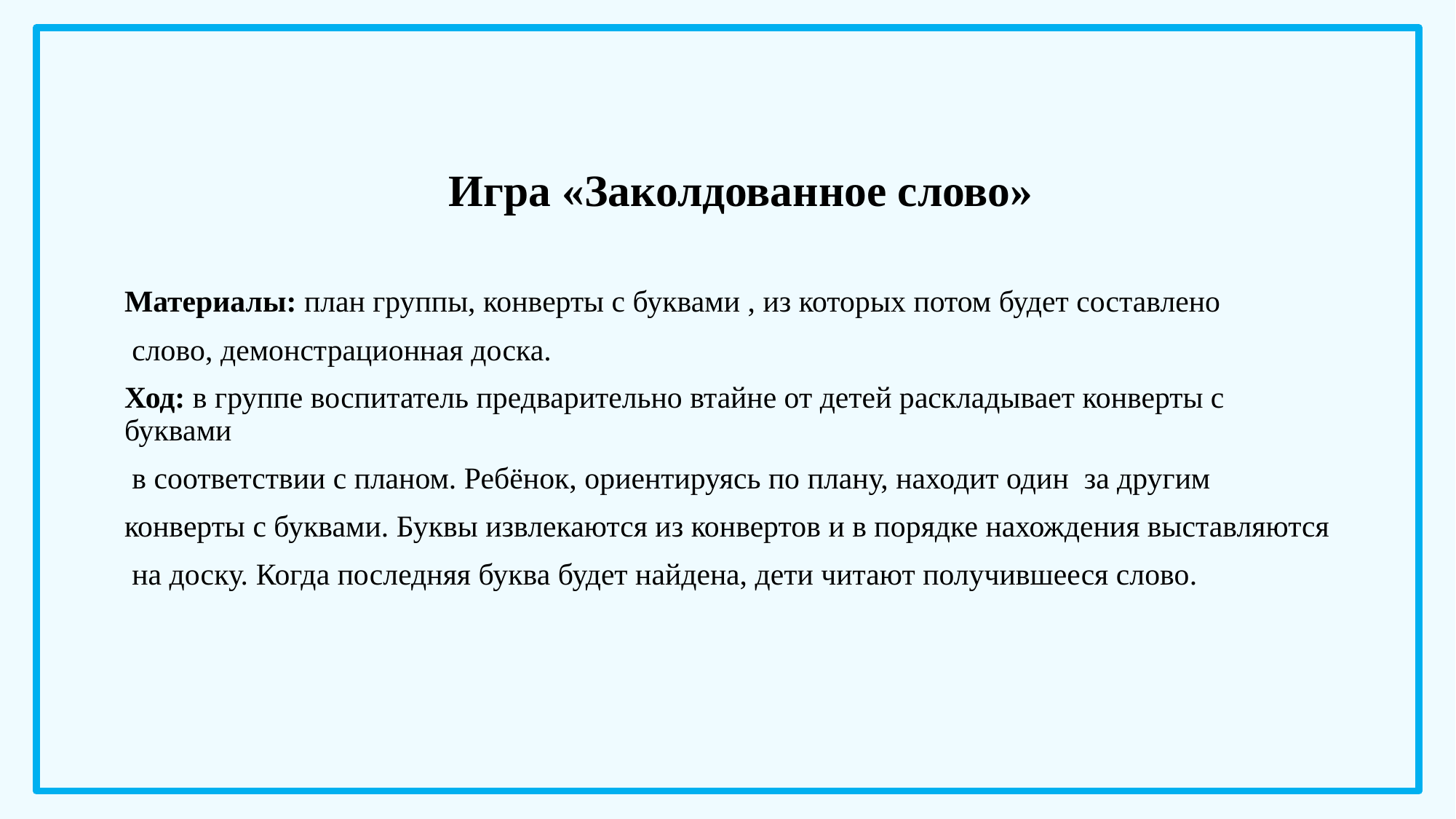

# Игра «Заколдованное слово»
Материалы: план группы, конверты с буквами , из которых потом будет составлено
 слово, демонстрационная доска.
Ход: в группе воспитатель предварительно втайне от детей раскладывает конверты с буквами
 в соответствии с планом. Ребёнок, ориентируясь по плану, находит один  за другим
конверты с буквами. Буквы извлекаются из конвертов и в порядке нахождения выставляются
 на доску. Когда последняя буква будет найдена, дети читают получившееся слово.